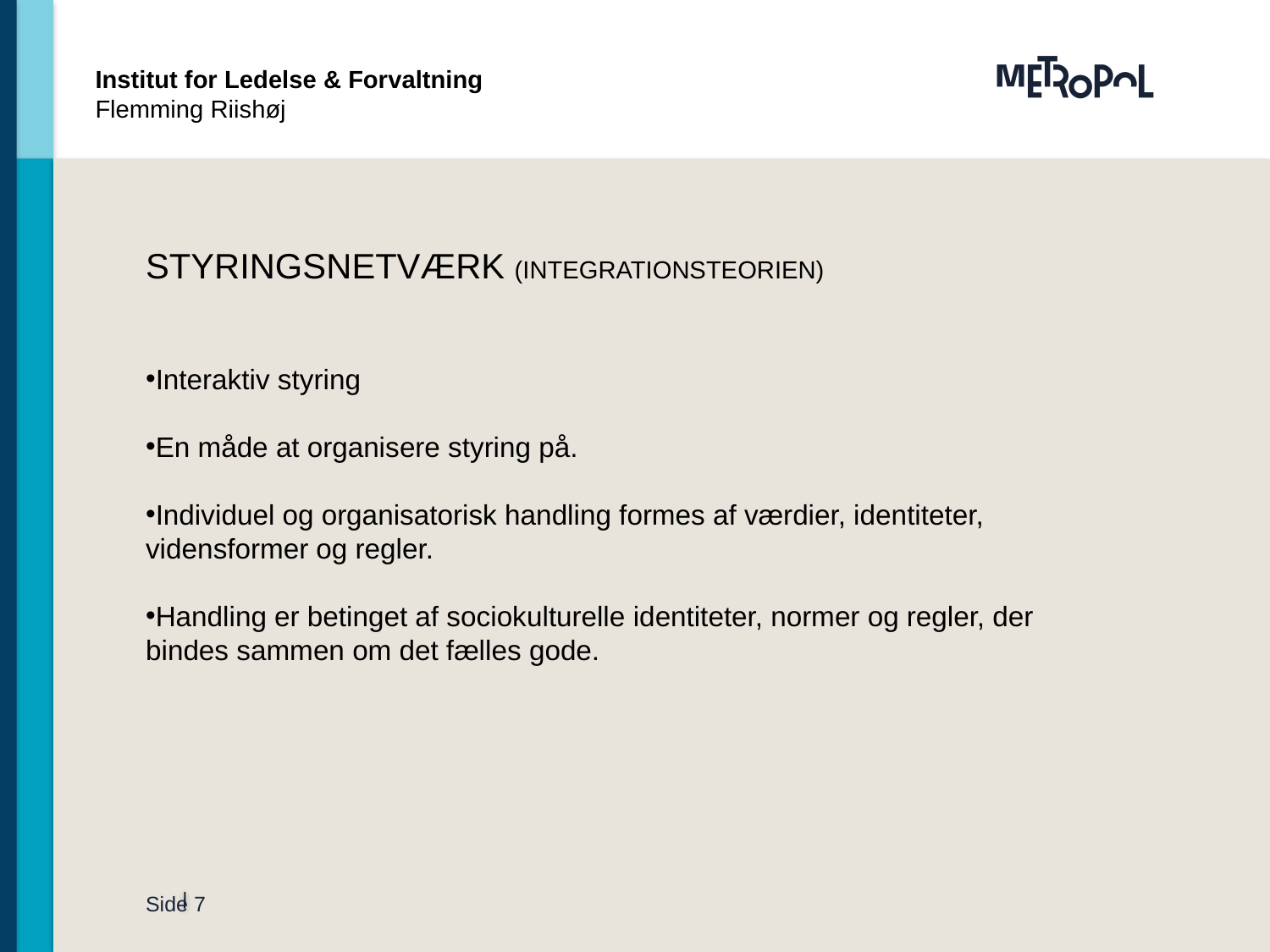

Institut for Ledelse & Forvaltning
Flemming Riishøj
Styringsnetværk (integrationsteorien)

Interaktiv styring

En måde at organisere styring på.

Individuel og organisatorisk handling formes af værdier, identiteter, vidensformer og regler.

Handling er betinget af sociokulturelle identiteter, normer og regler, der bindes sammen om det fælles gode.
Side 7